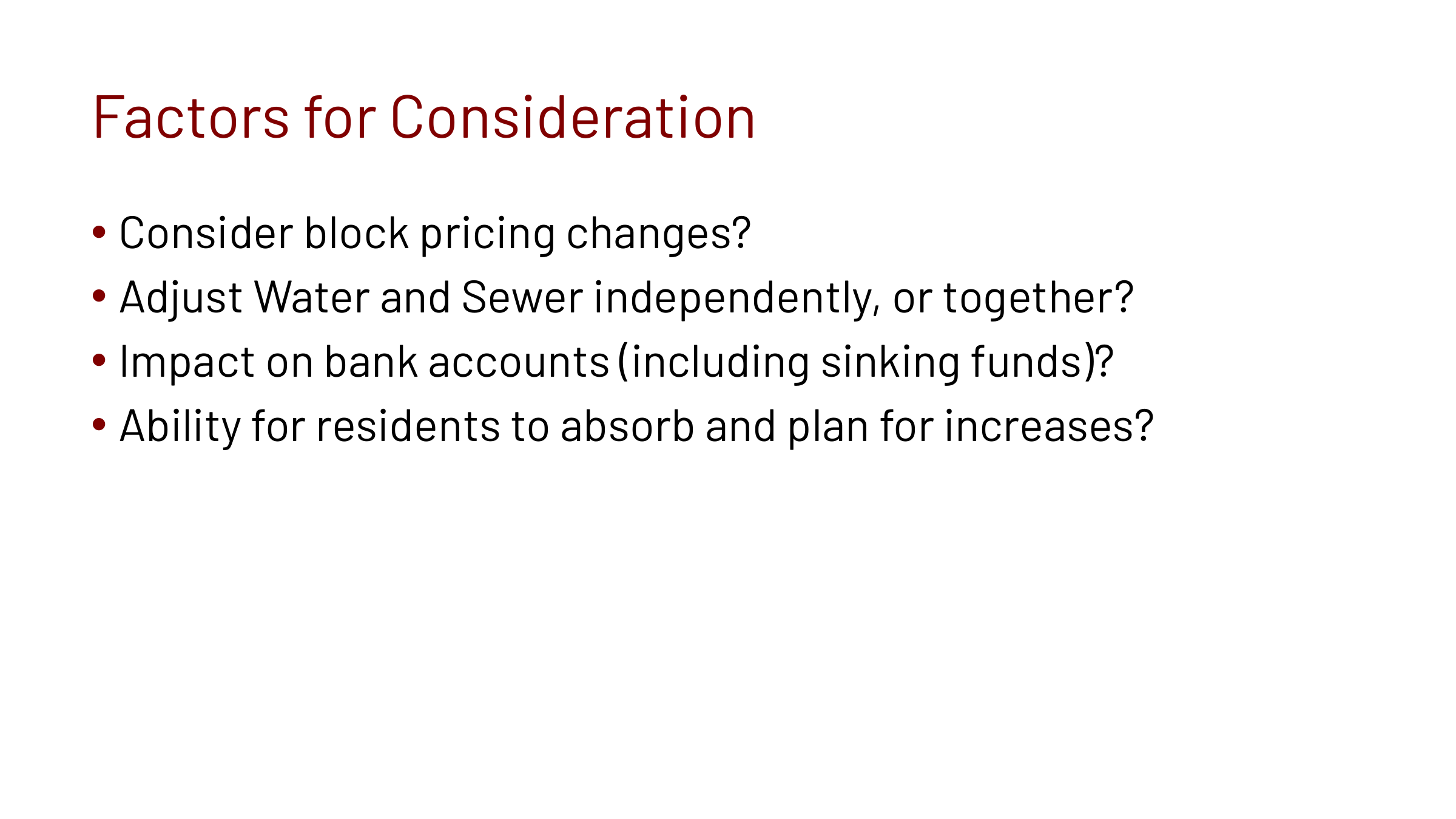

# Factors for Consideration
Consider block pricing changes?
Adjust Water and Sewer independently, or together?
Impact on bank accounts (including sinking funds)?
Ability for residents to absorb and plan for increases?